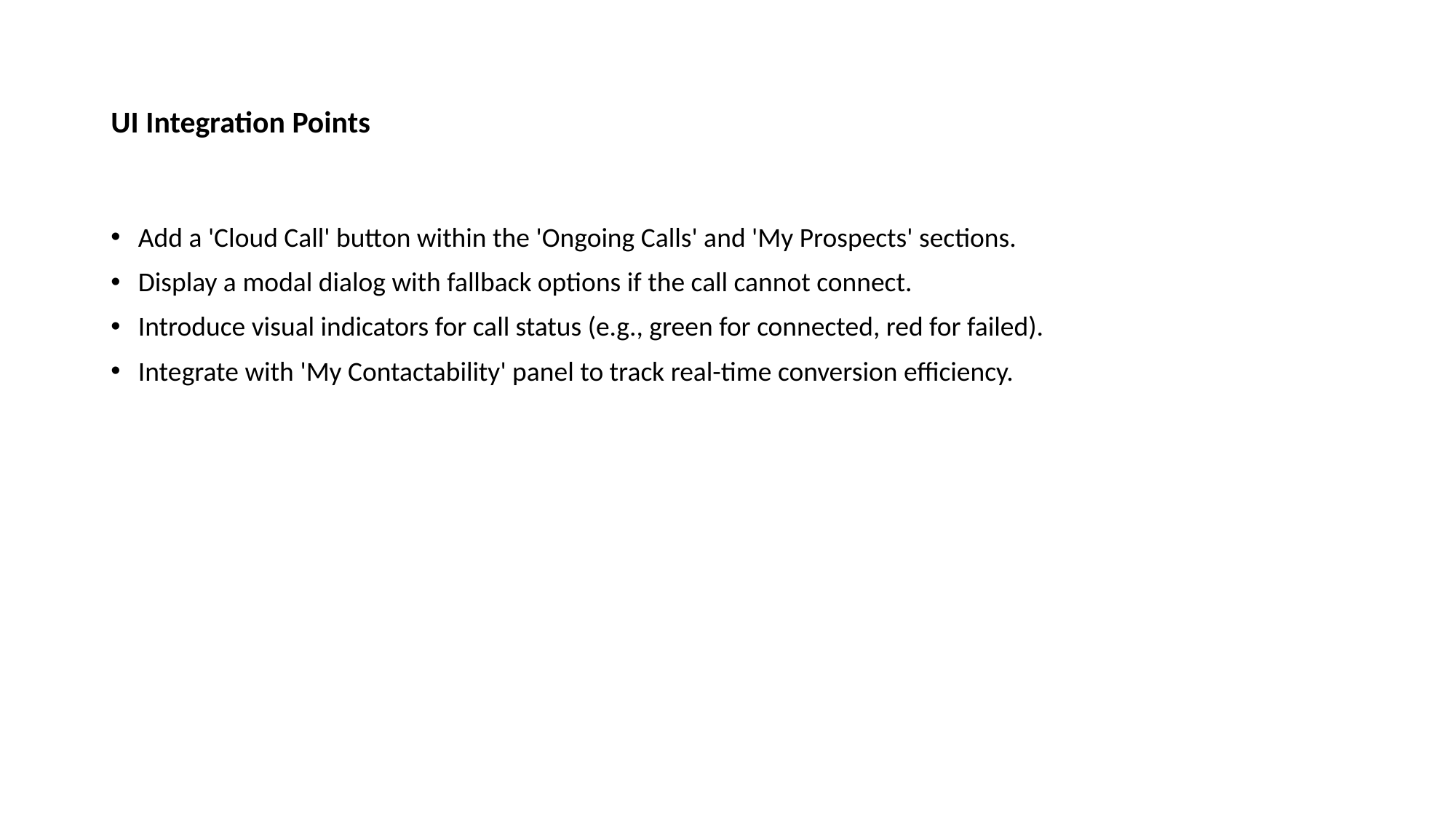

# UI Integration Points
Add a 'Cloud Call' button within the 'Ongoing Calls' and 'My Prospects' sections.
Display a modal dialog with fallback options if the call cannot connect.
Introduce visual indicators for call status (e.g., green for connected, red for failed).
Integrate with 'My Contactability' panel to track real-time conversion efficiency.